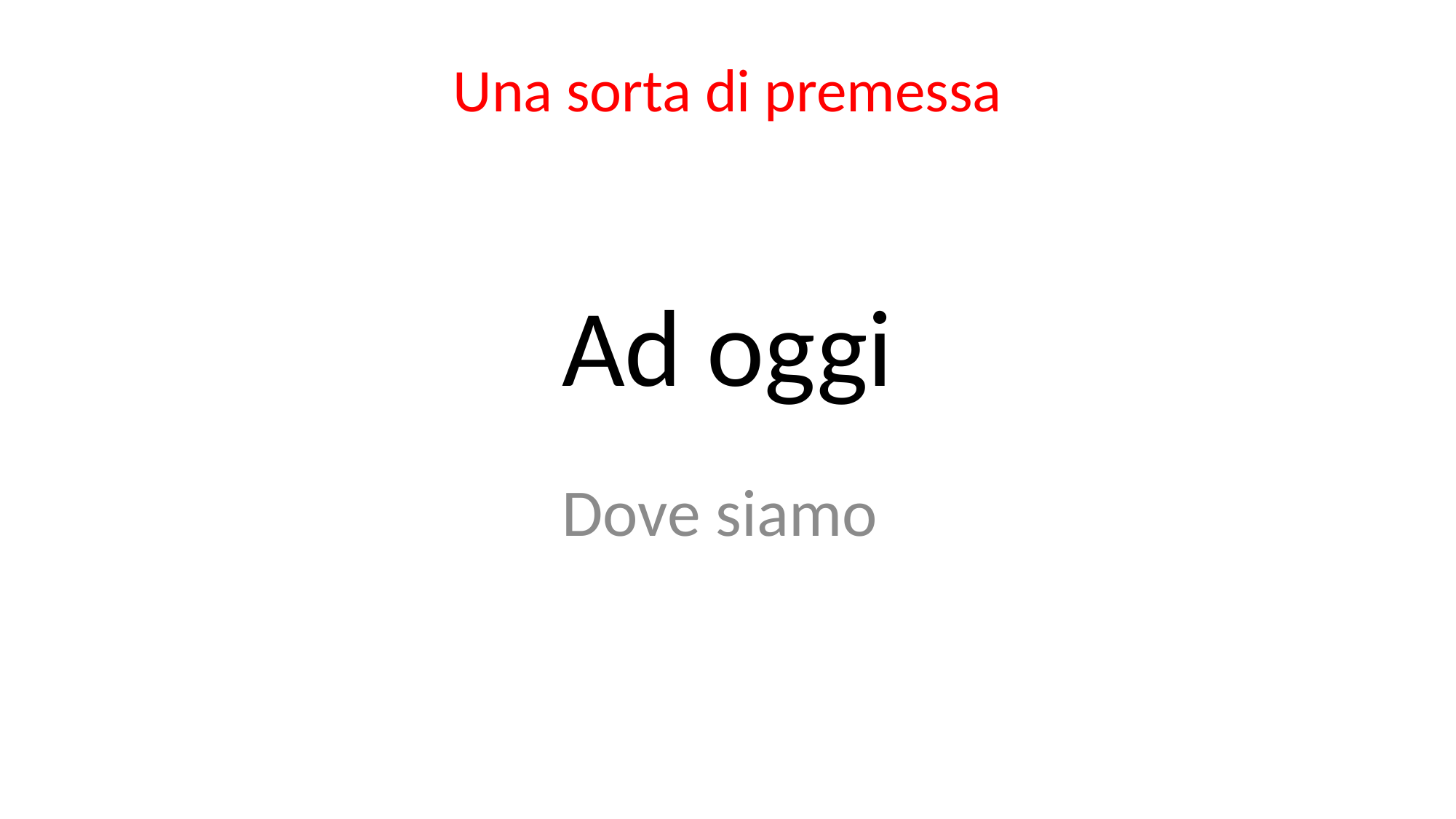

Una sorta di premessa
# Ad oggi
Dove siamo